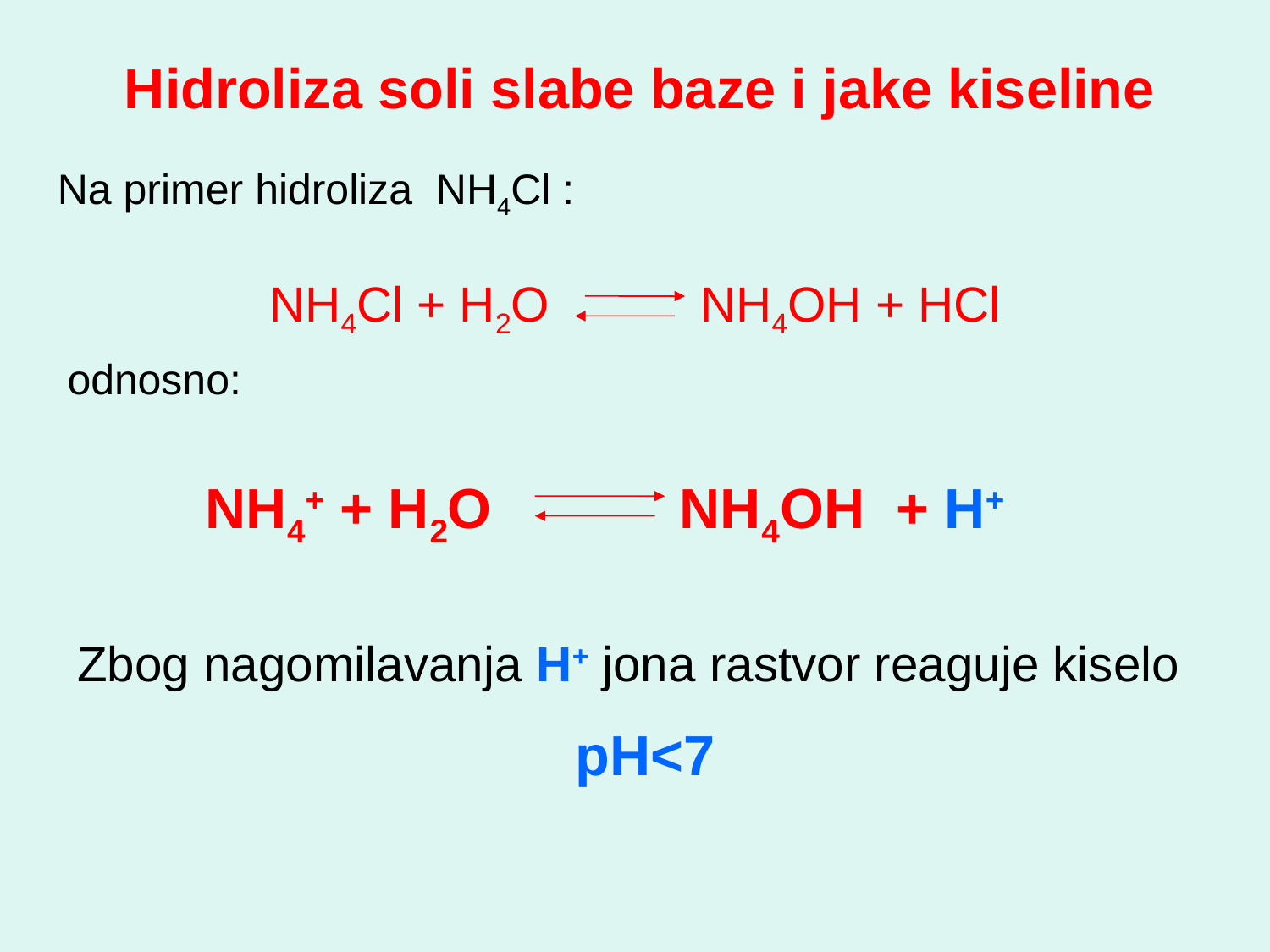

Hidroliza soli slabe baze i jake kiseline
Na primer hidroliza  NH4Cl :
NH4Cl + H2O           NH4OH + HCl

odnosno:
NH4+ + H2O            NH4OH  + H+

Zbog nagomilavanja H+ jona rastvor reaguje kiselo
pH<7